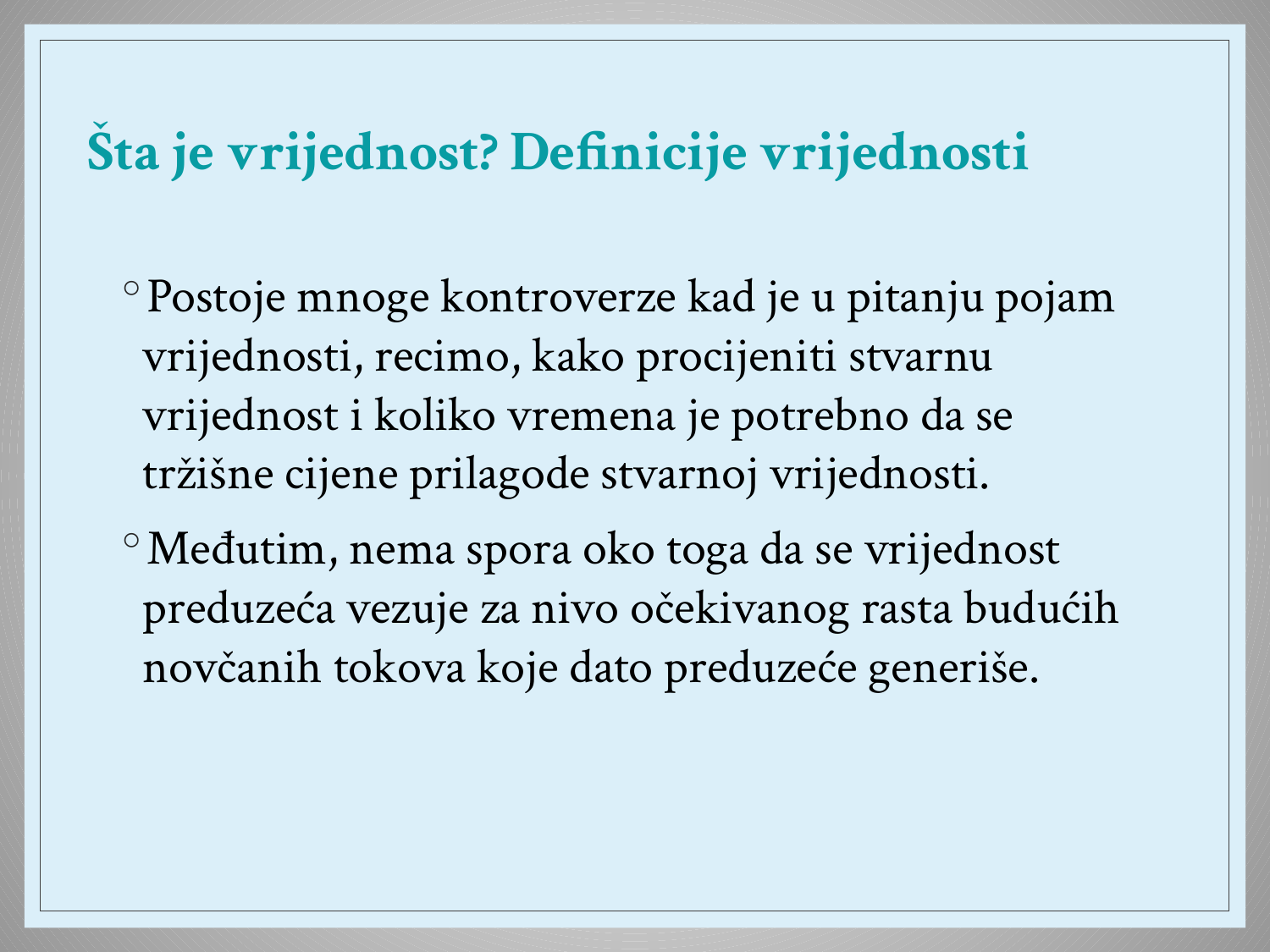

# Šta je vrijednost? Definicije vrijednosti
Postoje mnoge kontroverze kad je u pitanju pojam vrijednosti, recimo, kako procijeniti stvarnu vrijednost i koliko vremena je potrebno da se tržišne cijene prilagode stvarnoj vrijednosti.
Međutim, nema spora oko toga da se vrijednost preduzeća vezuje za nivo očekivanog rasta budućih novčanih tokova koje dato preduzeće generiše.